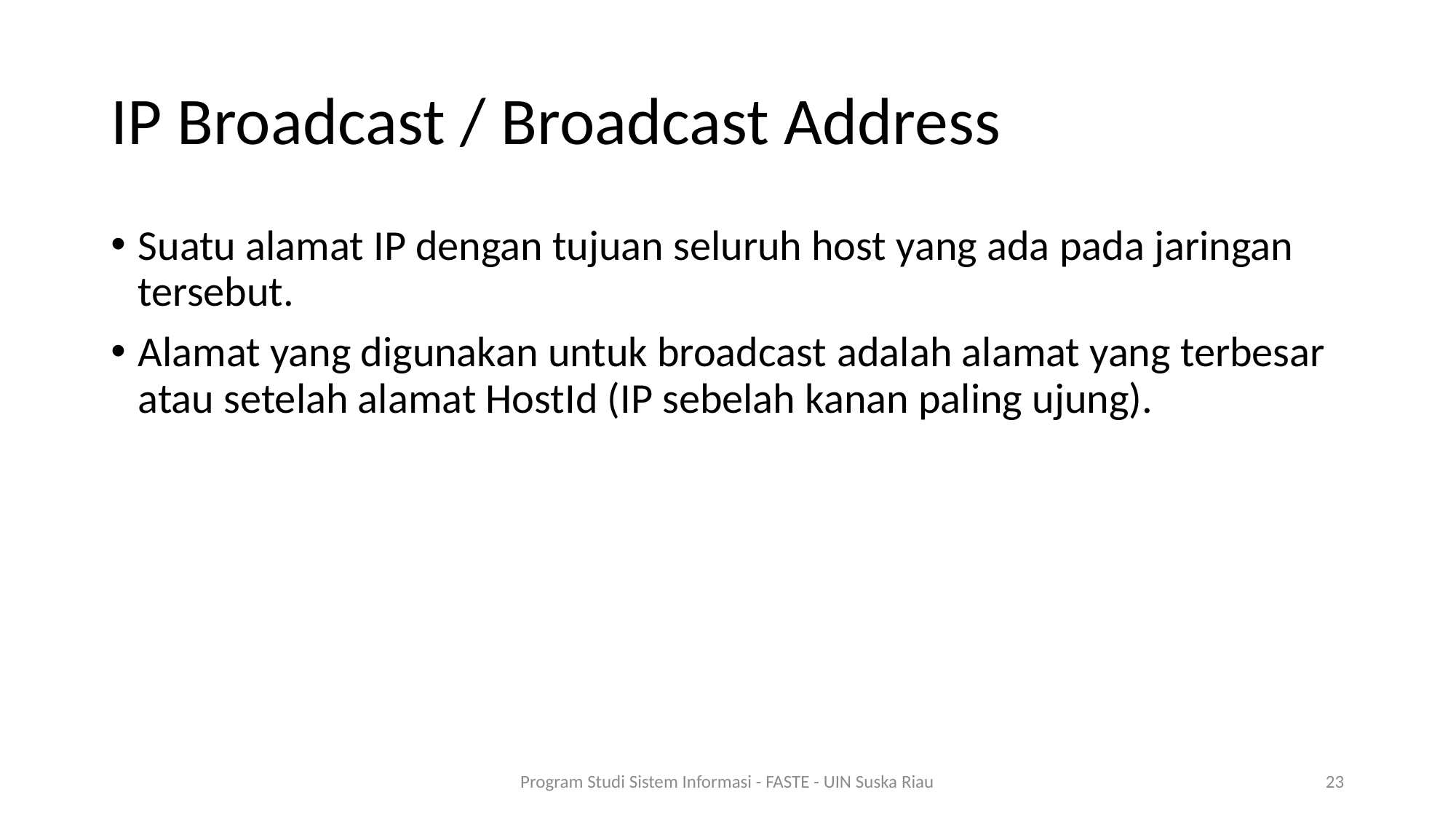

# IP Broadcast / Broadcast Address
Suatu alamat IP dengan tujuan seluruh host yang ada pada jaringan tersebut.
Alamat yang digunakan untuk broadcast adalah alamat yang terbesar atau setelah alamat HostId (IP sebelah kanan paling ujung).
Program Studi Sistem Informasi - FASTE - UIN Suska Riau
23